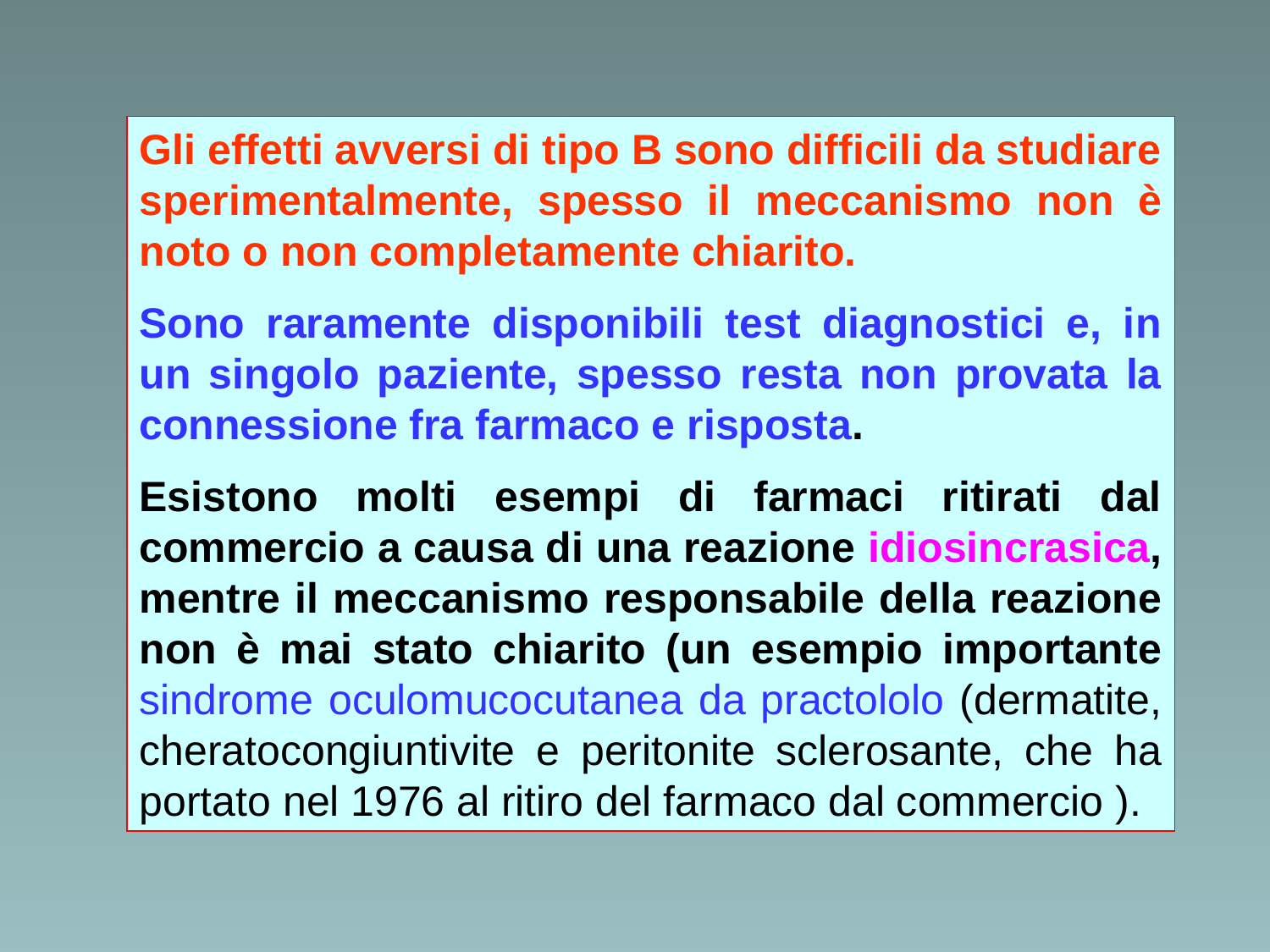

Gli effetti avversi di tipo B sono difficili da studiare sperimentalmente, spesso il meccanismo non è noto o non completamente chiarito.
Sono raramente disponibili test diagnostici e, in un singolo paziente, spesso resta non provata la connessione fra farmaco e risposta.
Esistono molti esempi di farmaci ritirati dal commercio a causa di una reazione idiosincrasica, mentre il meccanismo responsabile della reazione non è mai stato chiarito (un esempio importante sindrome oculomucocutanea da practololo (dermatite, cheratocongiuntivite e peritonite sclerosante, che ha portato nel 1976 al ritiro del farmaco dal commercio ).